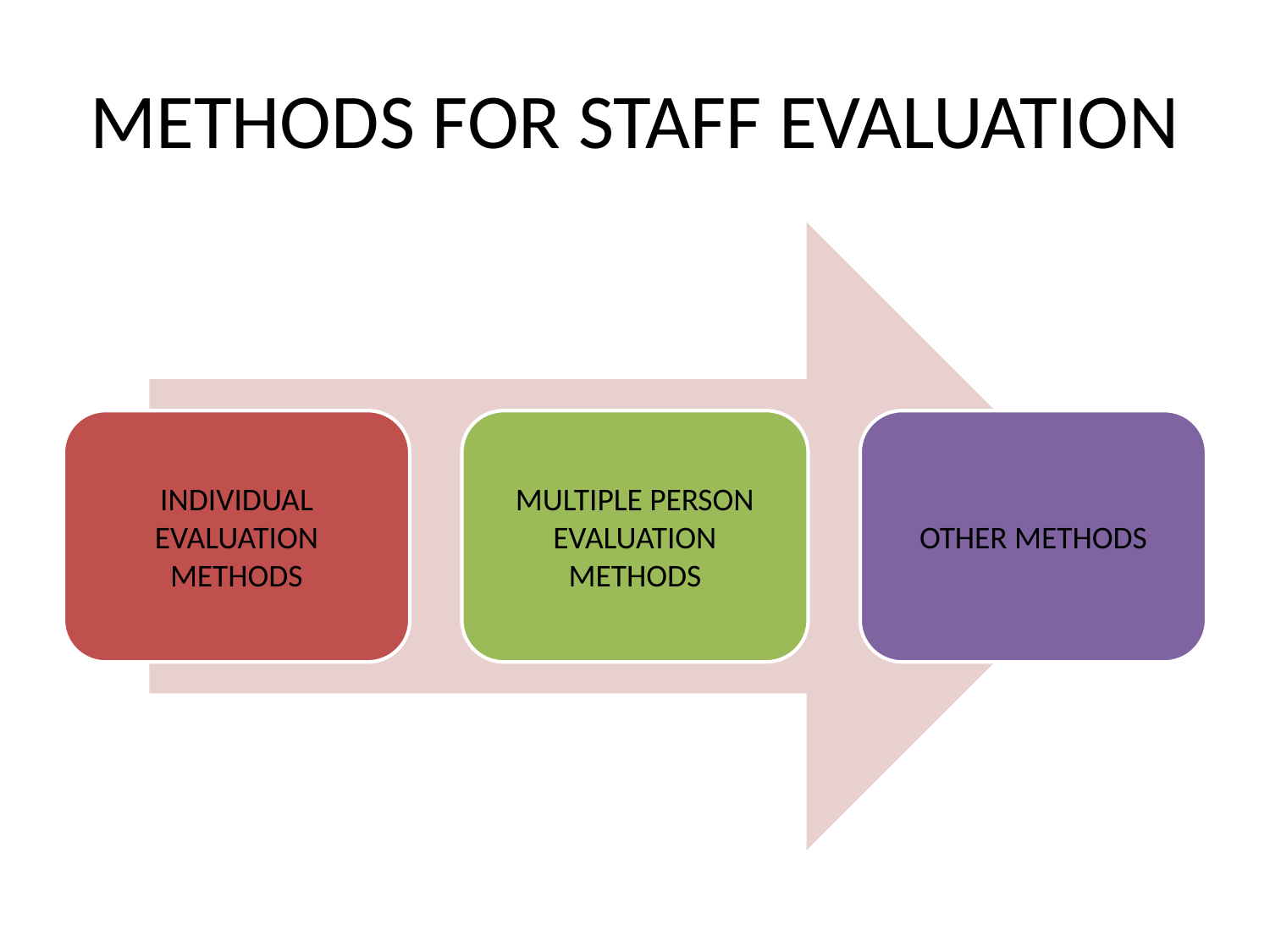

# METHODS FOR STAFF EVALUATION
INDIVIDUAL EVALUATION METHODS
OTHER METHODS
MULTIPLE PERSON EVALUATION METHODS